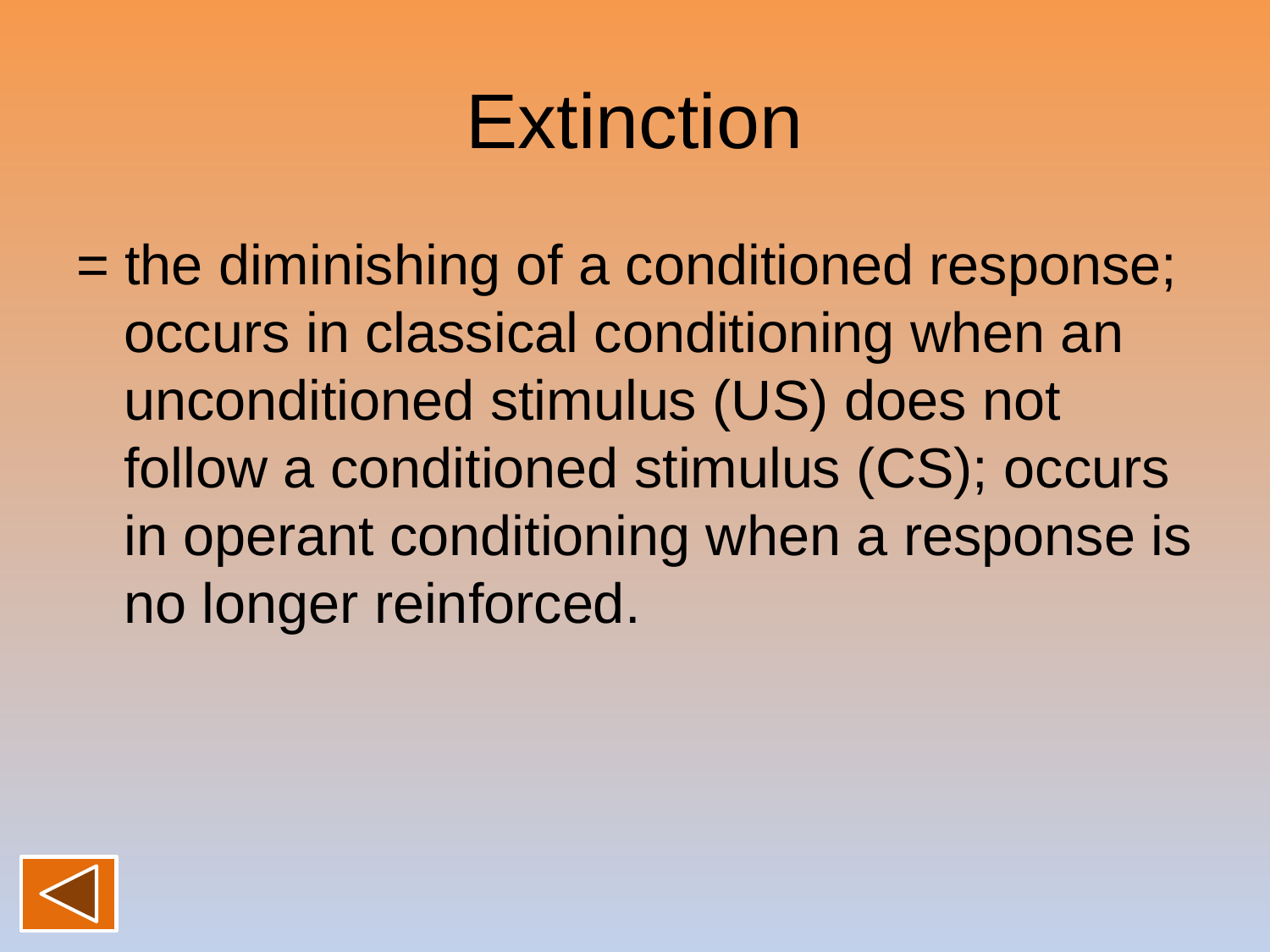

# Extinction
= the diminishing of a conditioned response; occurs in classical conditioning when an unconditioned stimulus (US) does not follow a conditioned stimulus (CS); occurs in operant conditioning when a response is no longer reinforced.